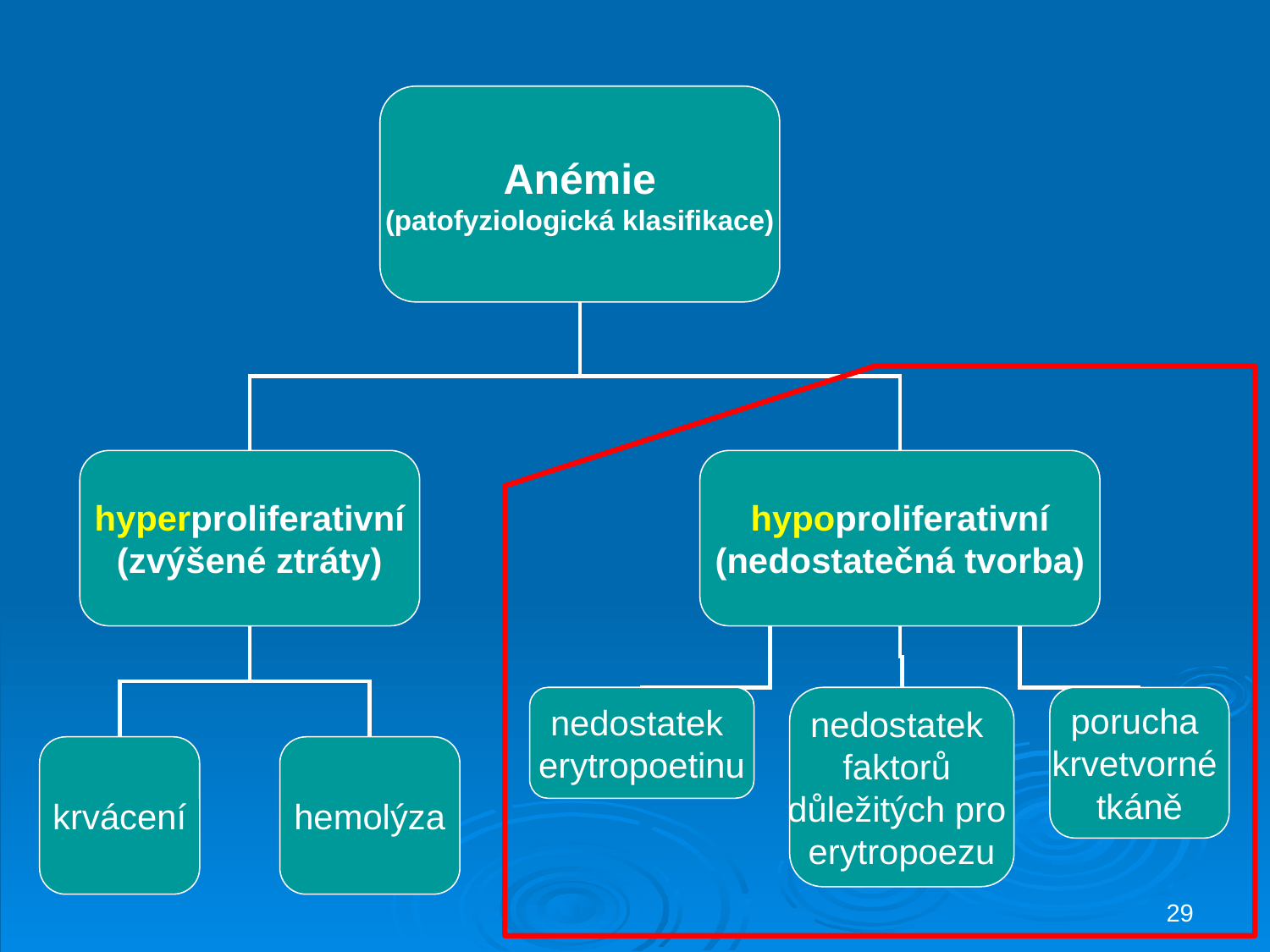

Anémie
(patofyziologická klasifikace)
hyperproliferativní
(zvýšené ztráty)
hypoproliferativní
(nedostatečná tvorba)
nedostatek
erytropoetinu
nedostatek
faktorů
důležitých pro
erytropoezu
porucha
krvetvorné
tkáně
krvácení
hemolýza

29